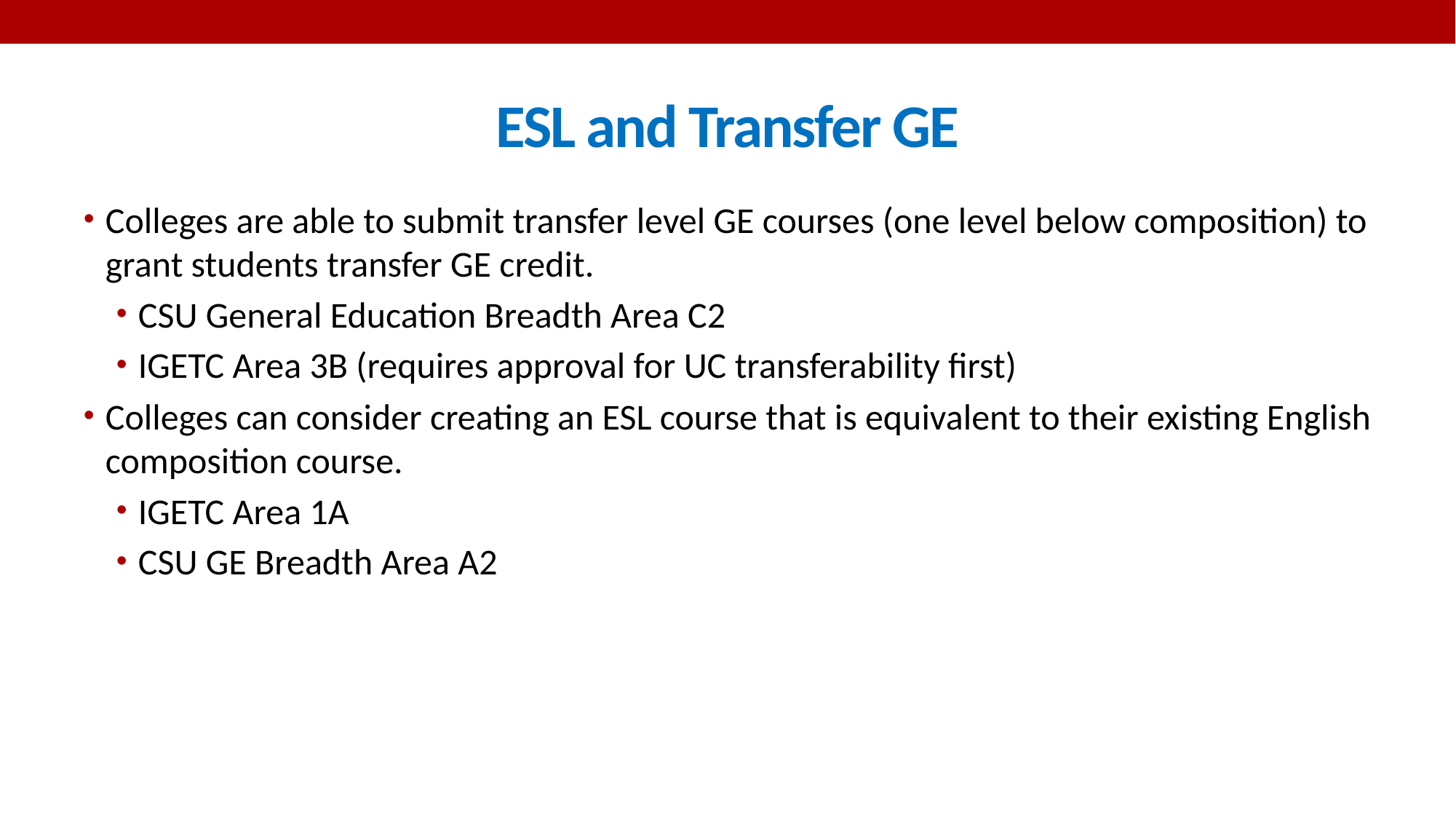

# ESL and Transfer GE
Colleges are able to submit transfer level GE courses (one level below composition) to grant students transfer GE credit.
CSU General Education Breadth Area C2
IGETC Area 3B (requires approval for UC transferability first)
Colleges can consider creating an ESL course that is equivalent to their existing English composition course.
IGETC Area 1A
CSU GE Breadth Area A2